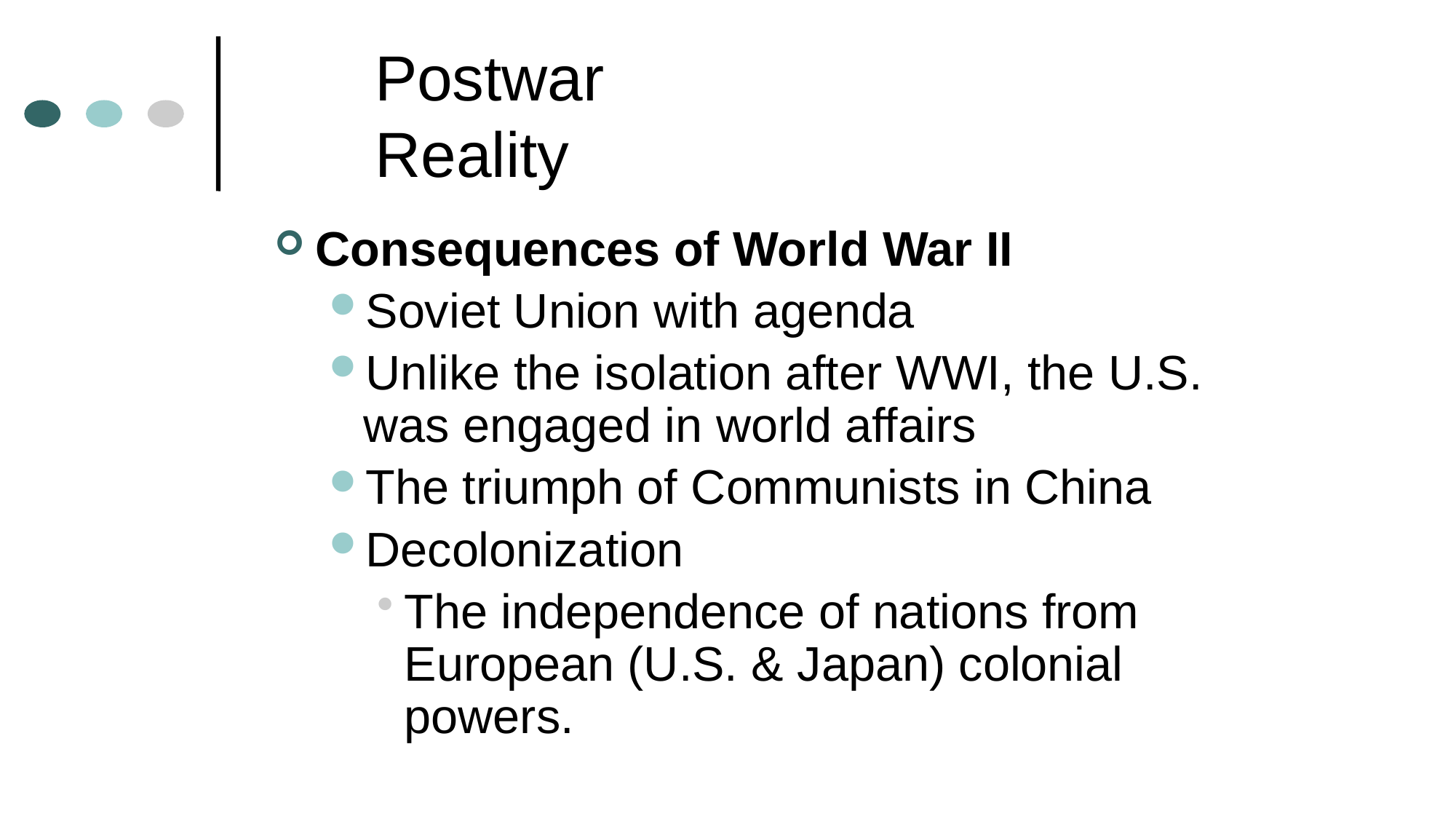

# Postwar Reality
Consequences of World War II
Soviet Union with agenda
Unlike the isolation after WWI, the U.S. was engaged in world affairs
The triumph of Communists in China
Decolonization
The independence of nations from European (U.S. & Japan) colonial powers.